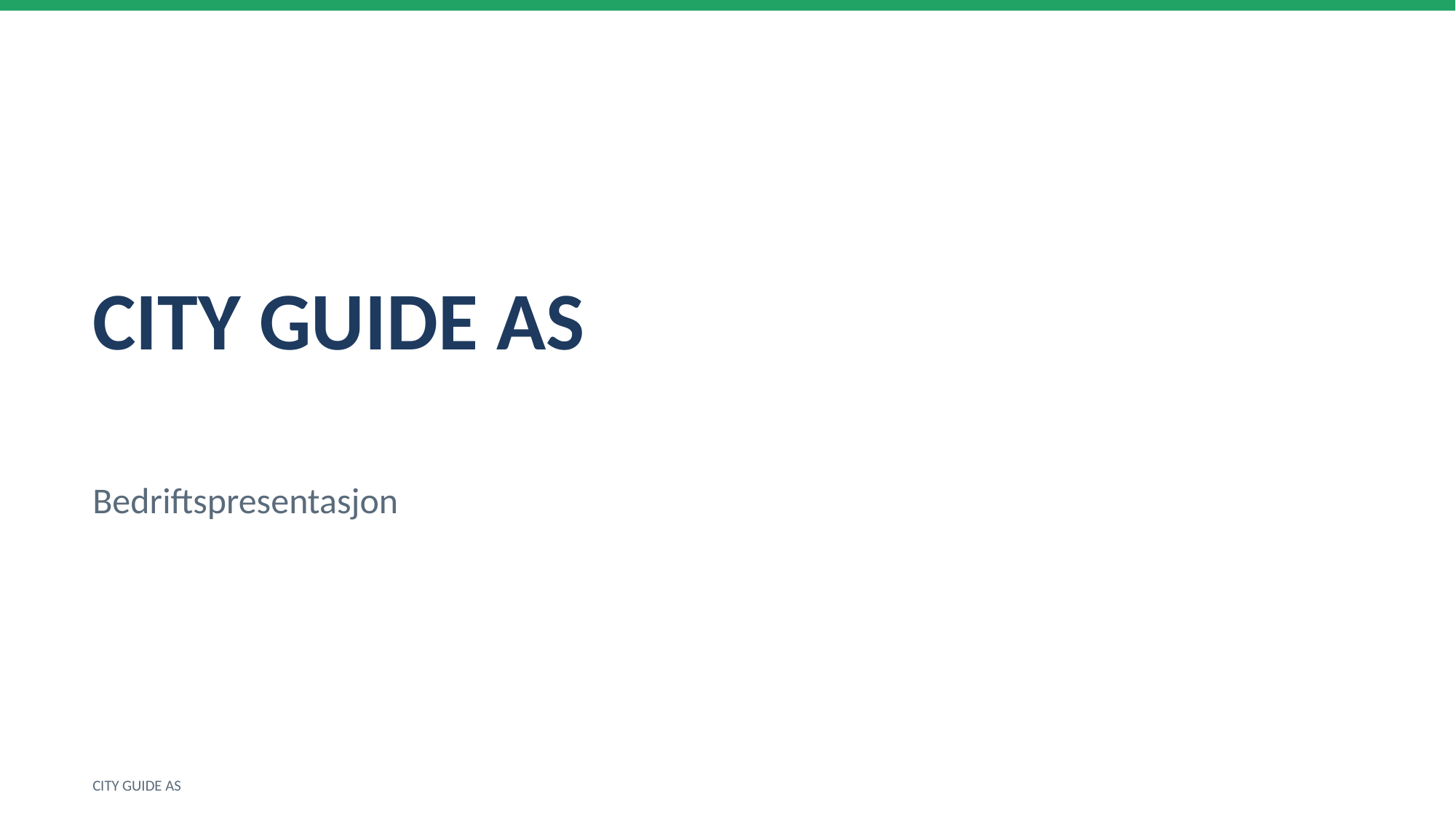

CITY GUIDE AS
Bedriftspresentasjon
CITY GUIDE AS